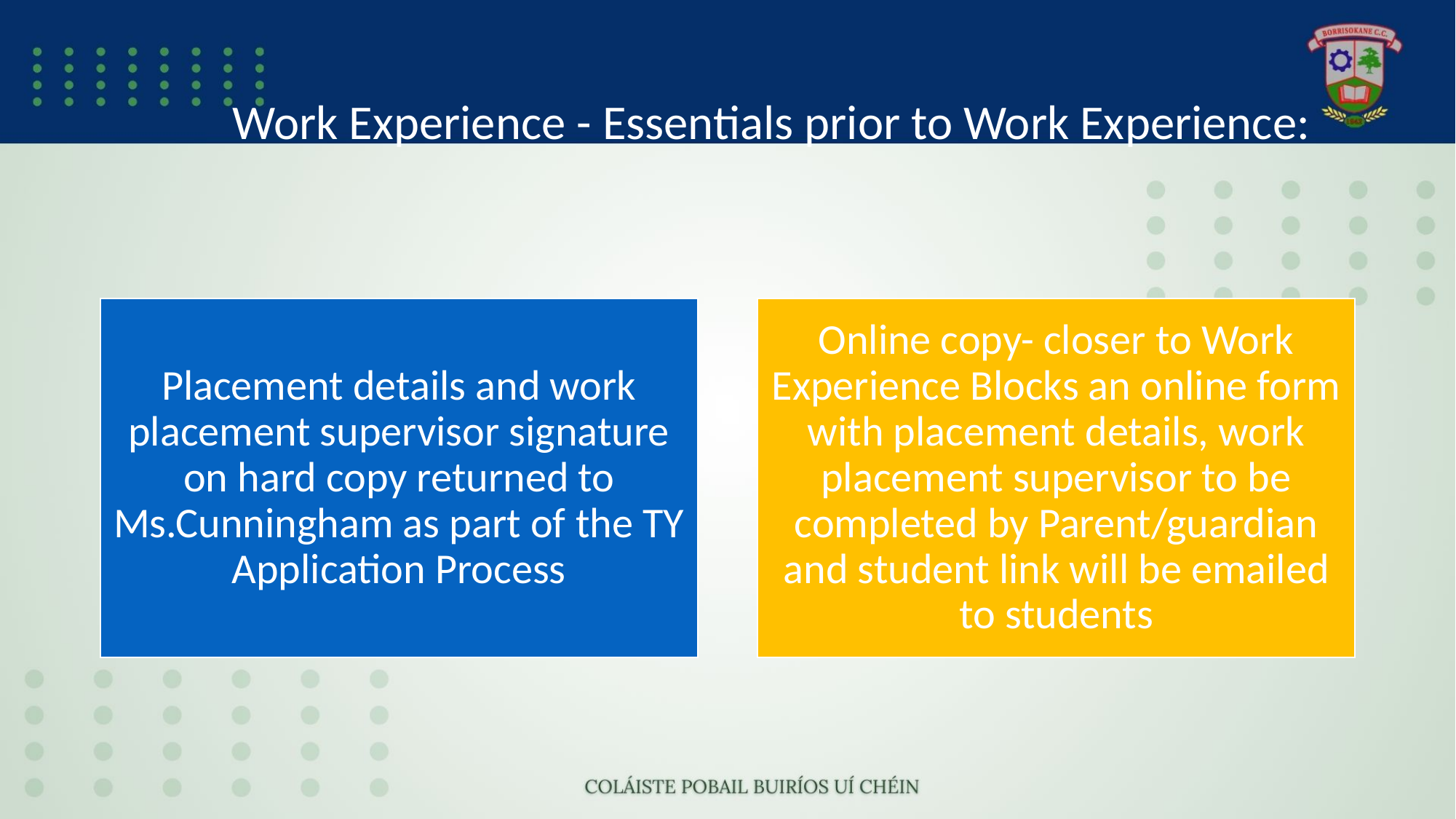

# Work Experience - Essentials prior to Work Experience:
Placement details and work placement supervisor signature on hard copy returned to Ms.Cunningham as part of the TY Application Process
Online copy- closer to Work Experience Blocks an online form with placement details, work placement supervisor to be completed by Parent/guardian and student link will be emailed to students